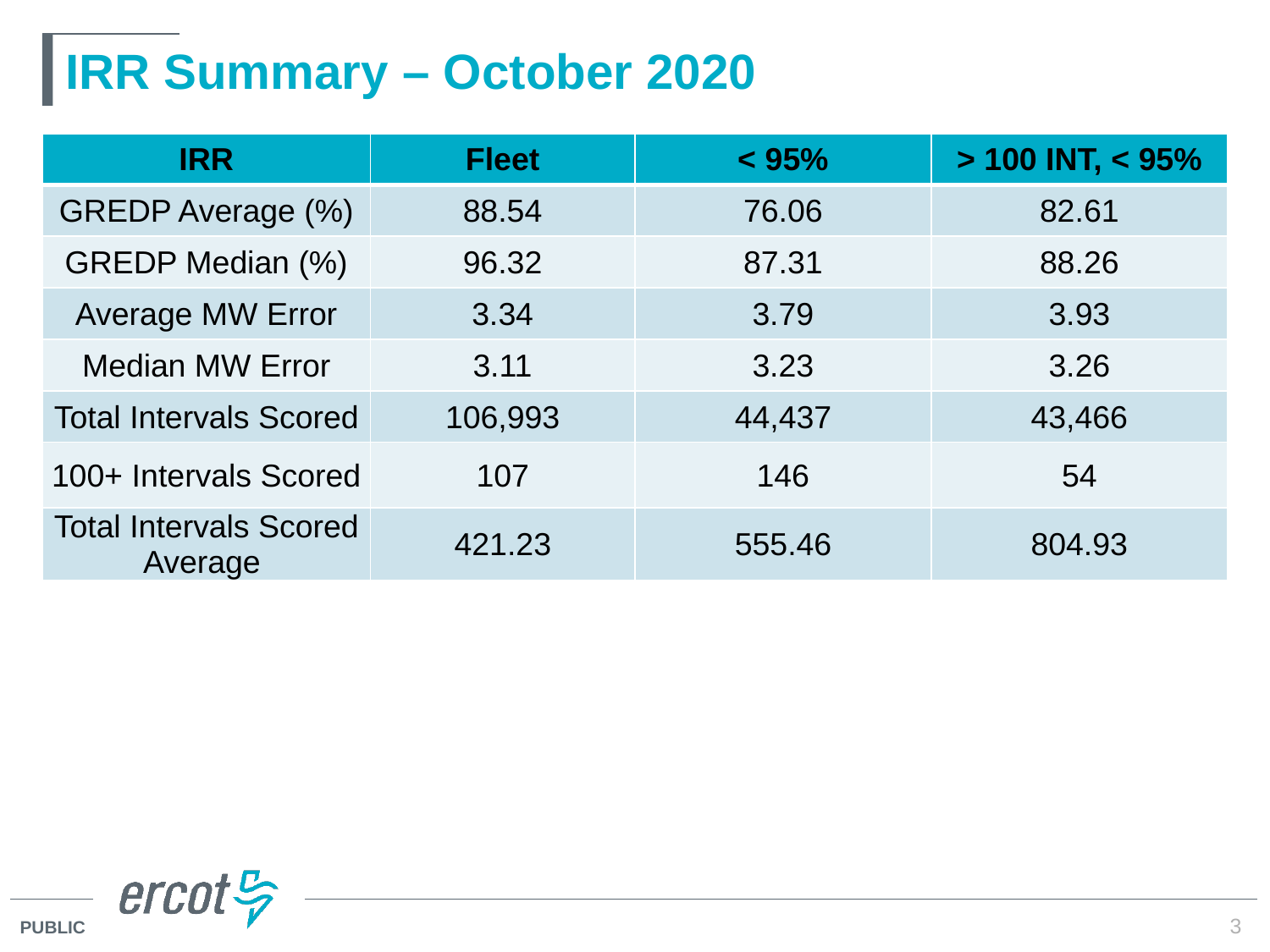

# IRR Summary – October 2020
| IRR | Fleet | < 95% | > 100 INT, < 95% |
| --- | --- | --- | --- |
| GREDP Average (%) | 88.54 | 76.06 | 82.61 |
| GREDP Median (%) | 96.32 | 87.31 | 88.26 |
| Average MW Error | 3.34 | 3.79 | 3.93 |
| Median MW Error | 3.11 | 3.23 | 3.26 |
| Total Intervals Scored | 106,993 | 44,437 | 43,466 |
| 100+ Intervals Scored | 107 | 146 | 54 |
| Total Intervals Scored Average | 421.23 | 555.46 | 804.93 |
3